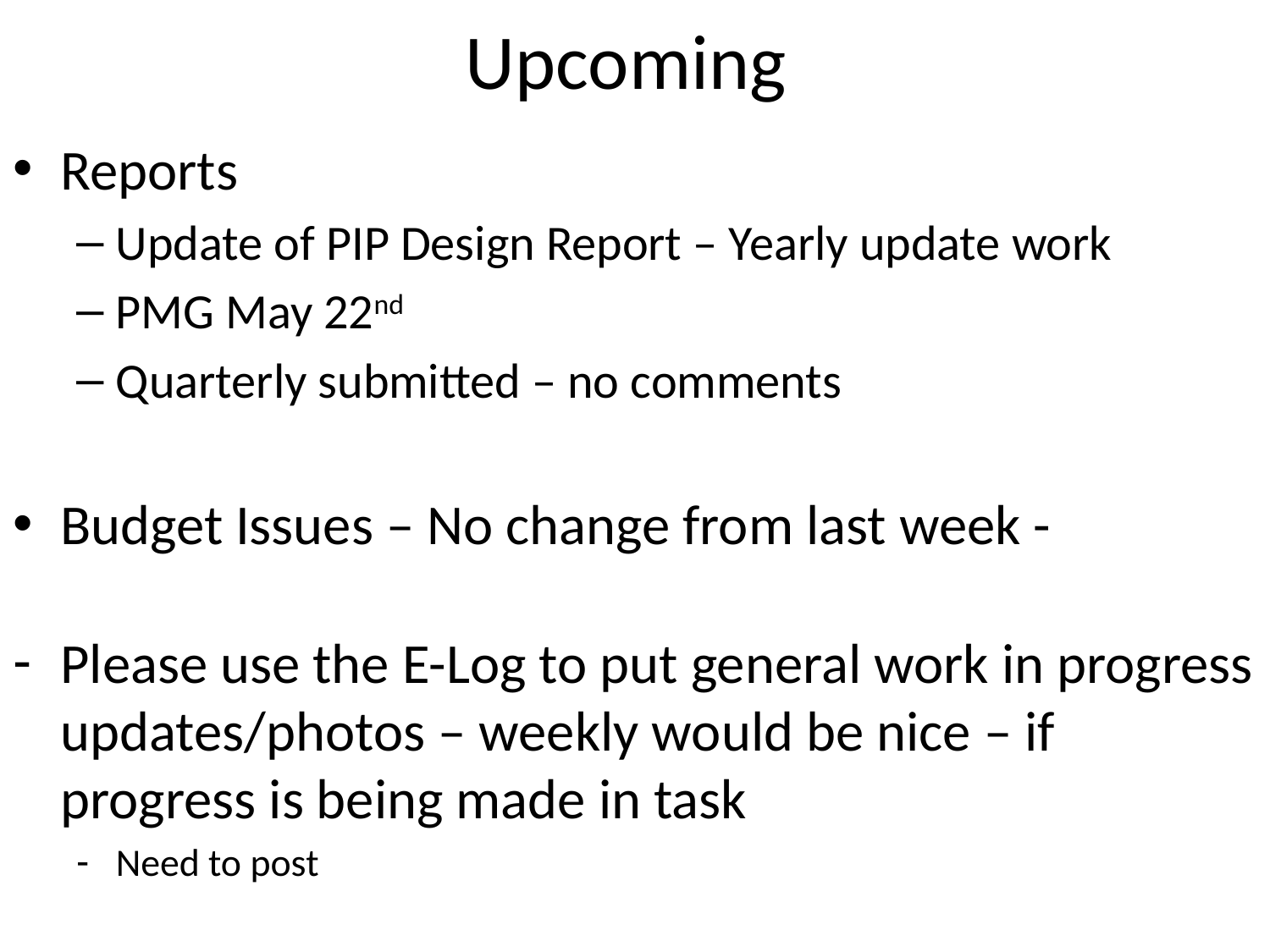

# Upcoming
Reports
Update of PIP Design Report – Yearly update work
PMG May 22nd
Quarterly submitted – no comments

Budget Issues – No change from last week -

Please use the E-Log to put general work in progress updates/photos – weekly would be nice – if progress is being made in task
Need to post